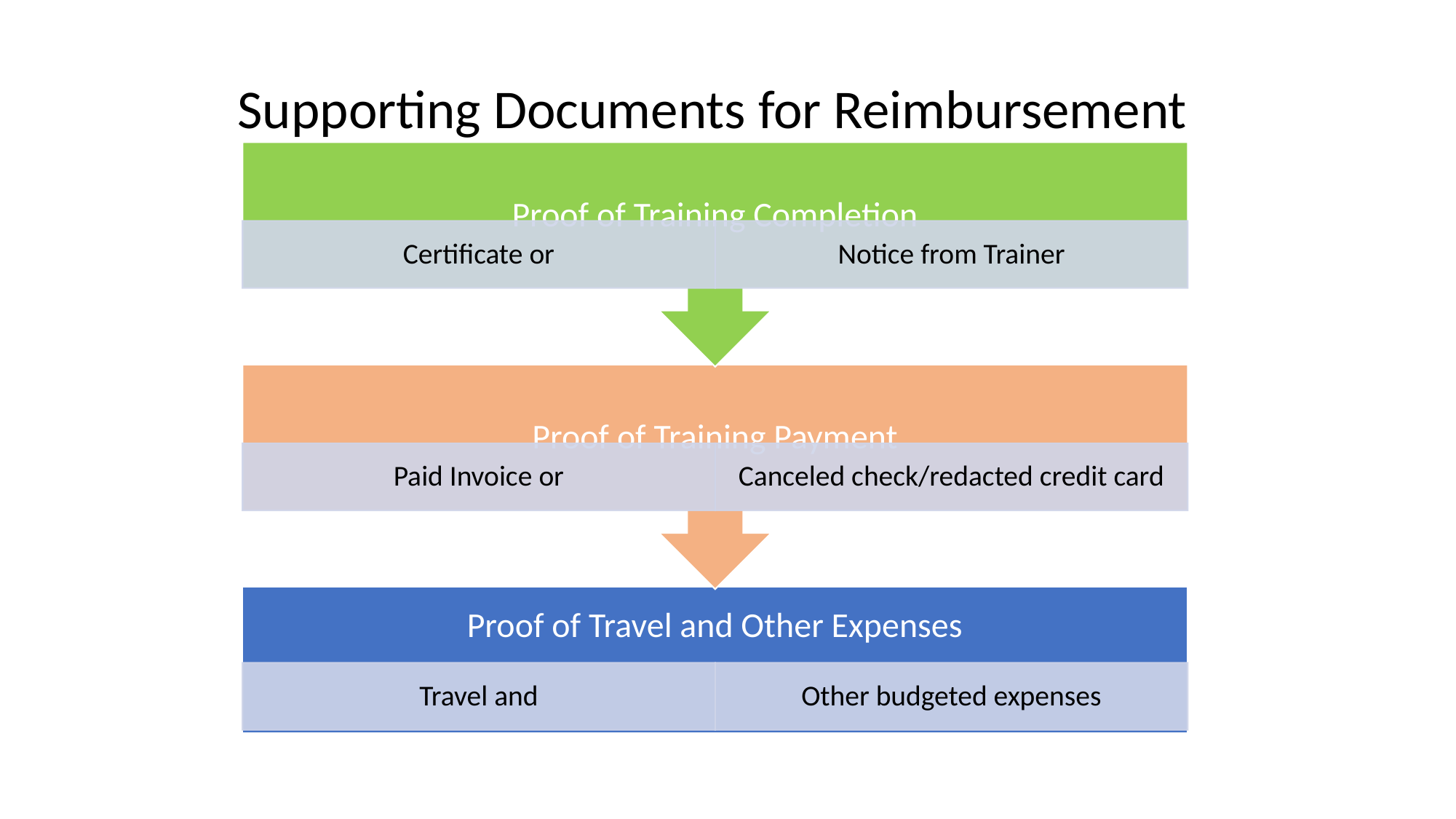

Supporting Documents for Reimbursement

Proof of Travel and Other Expenses
Travel and
Other budgeted expenses
Proof of Training Payment
Paid Invoice or
Canceled check/redacted credit card
Proof of Training Completion
Certificate or
Notice from Trainer